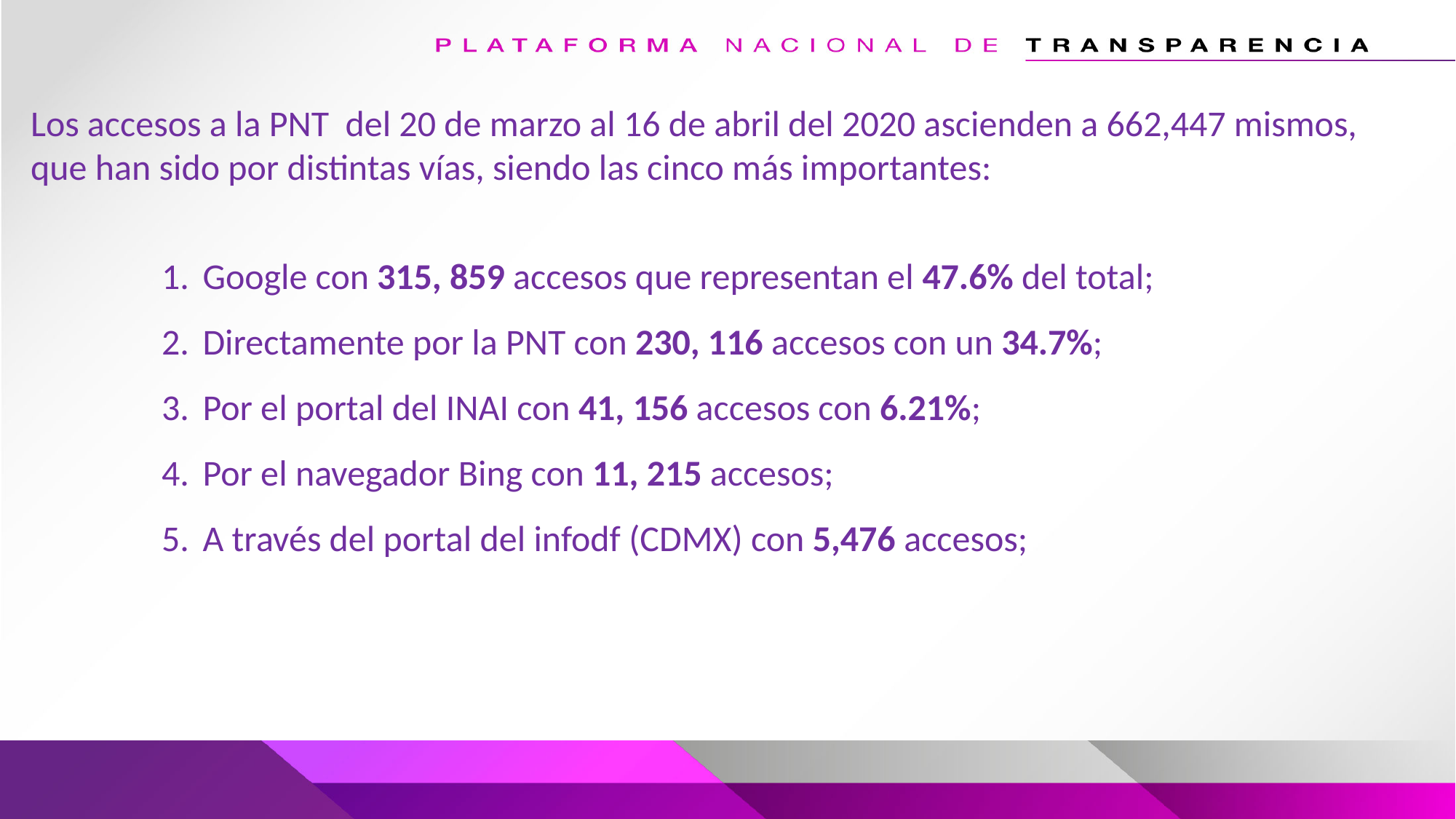

Los accesos a la PNT  del 20 de marzo al 16 de abril del 2020 ascienden a 662,447 mismos, que han sido por distintas vías, siendo las cinco más importantes:

Google con 315, 859 accesos que representan el 47.6% del total;
Directamente por la PNT con 230, 116 accesos con un 34.7%;
Por el portal del INAI con 41, 156 accesos con 6.21%;
Por el navegador Bing con 11, 215 accesos;
A través del portal del infodf (CDMX) con 5,476 accesos;